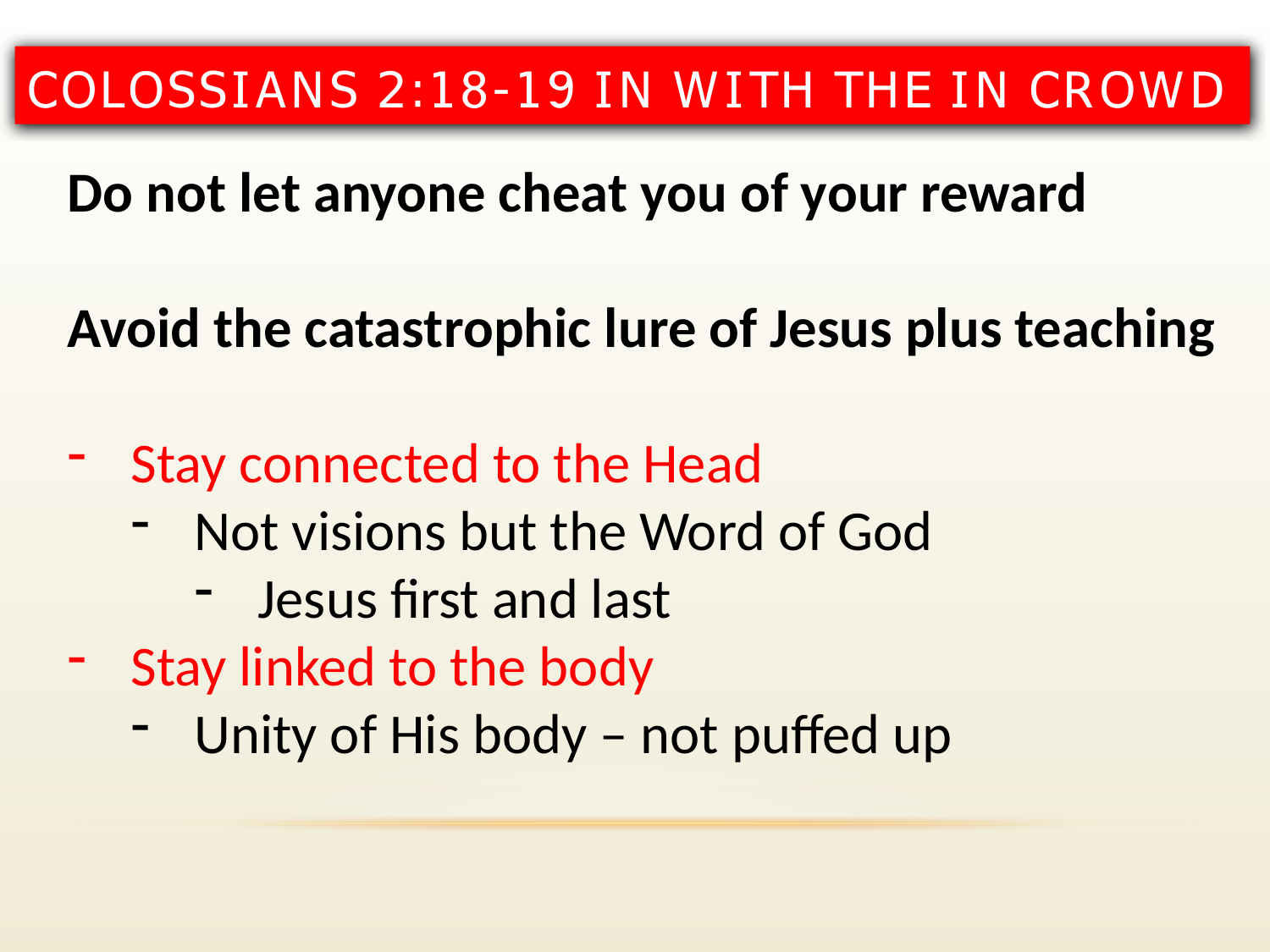

# Colossians 2:18-19 In with the in crowd
Do not let anyone cheat you of your reward

Avoid the catastrophic lure of Jesus plus teaching

Stay connected to the Head
Not visions but the Word of God
Jesus first and last
Stay linked to the body
Unity of His body – not puffed up